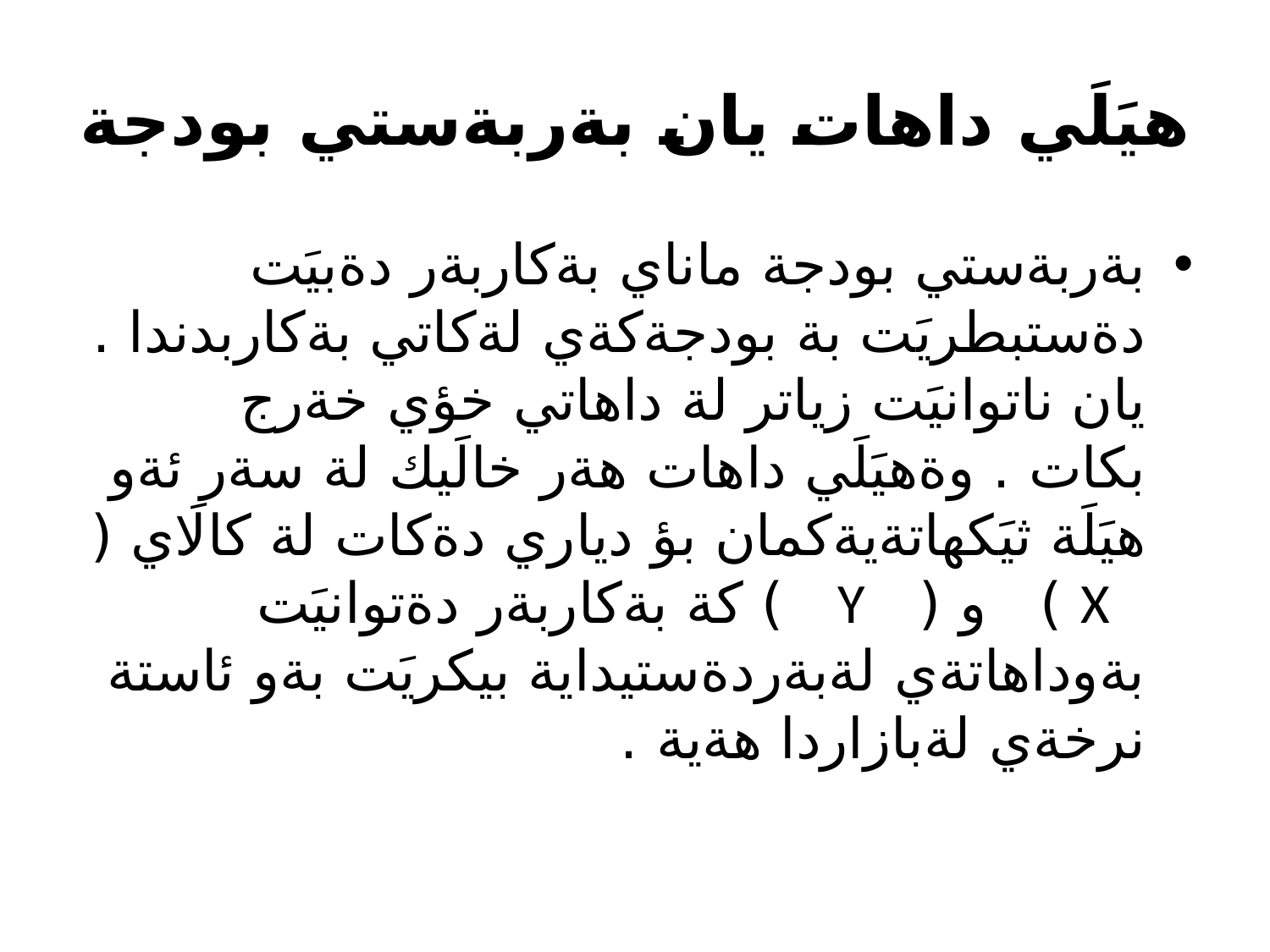

# هيَلَي داهات يان بةربةستي بودجة
بةربةستي بودجة ماناي بةكاربةر دةبيَت دةستبطريَت بة بودجةكةي لةكاتي بةكاربدندا . يان ناتوانيَت زياتر لة داهاتي خؤي خةرج بكات . وةهيَلَي داهات هةر خالَيك لة سةر ئةو هيَلَة ثيَكهاتةيةكمان بؤ دياري دةكات لة كالَاي (   X )   و (   Y   ) كة بةكاربةر دةتوانيَت بةوداهاتةي لةبةردةستيداية بيكريَت بةو ئاستة نرخةي لةبازاردا هةية .